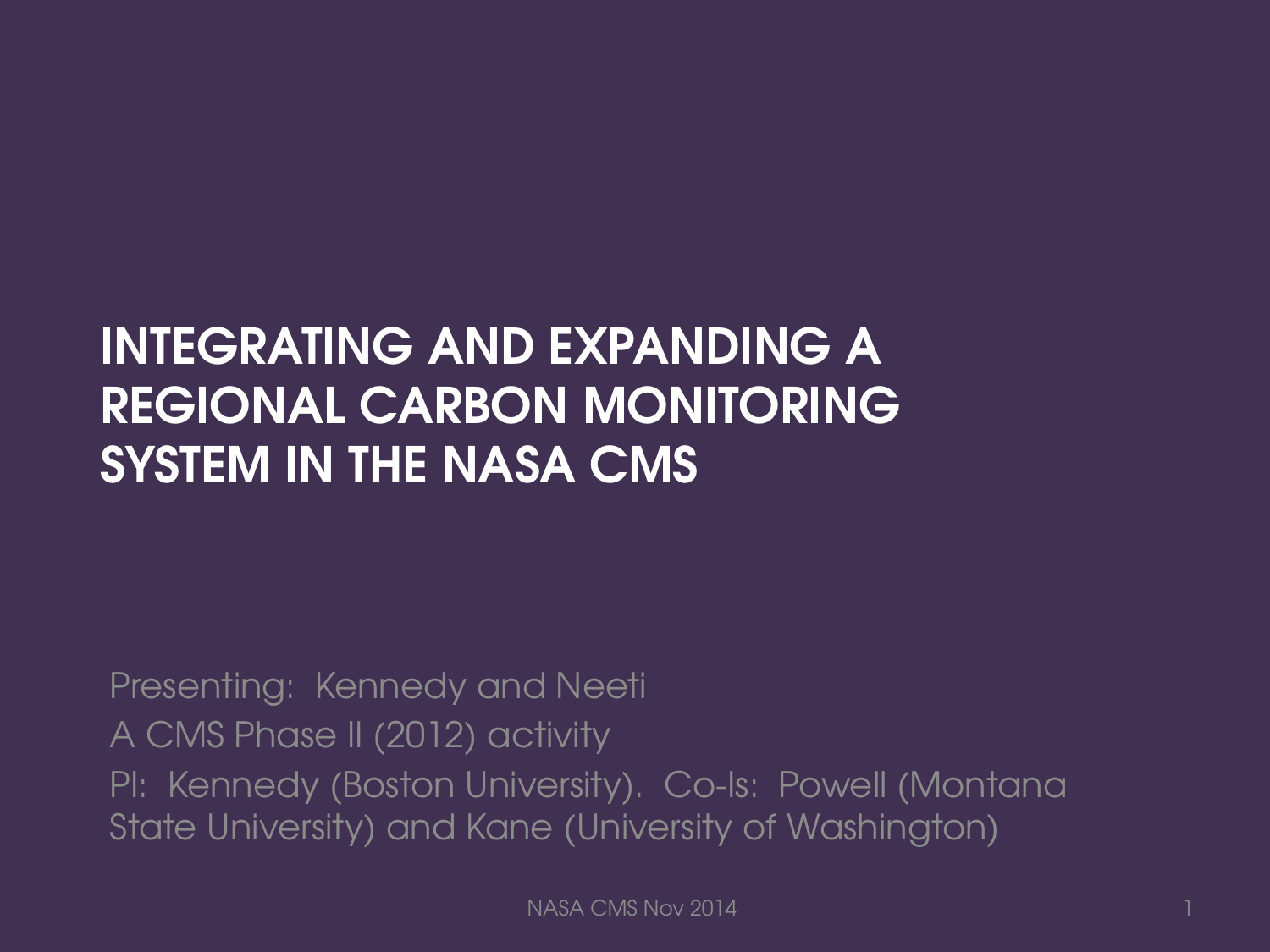

# Integrating and expanding a regional carbon monitoring system in the NASA CMS
Presenting:  Kennedy and Neeti
A CMS Phase II (2012) activity
PI:  Kennedy (Boston University).  Co-Is:  Powell (Montana State University) and Kane (University of Washington)

NASA CMS Nov 2014
1